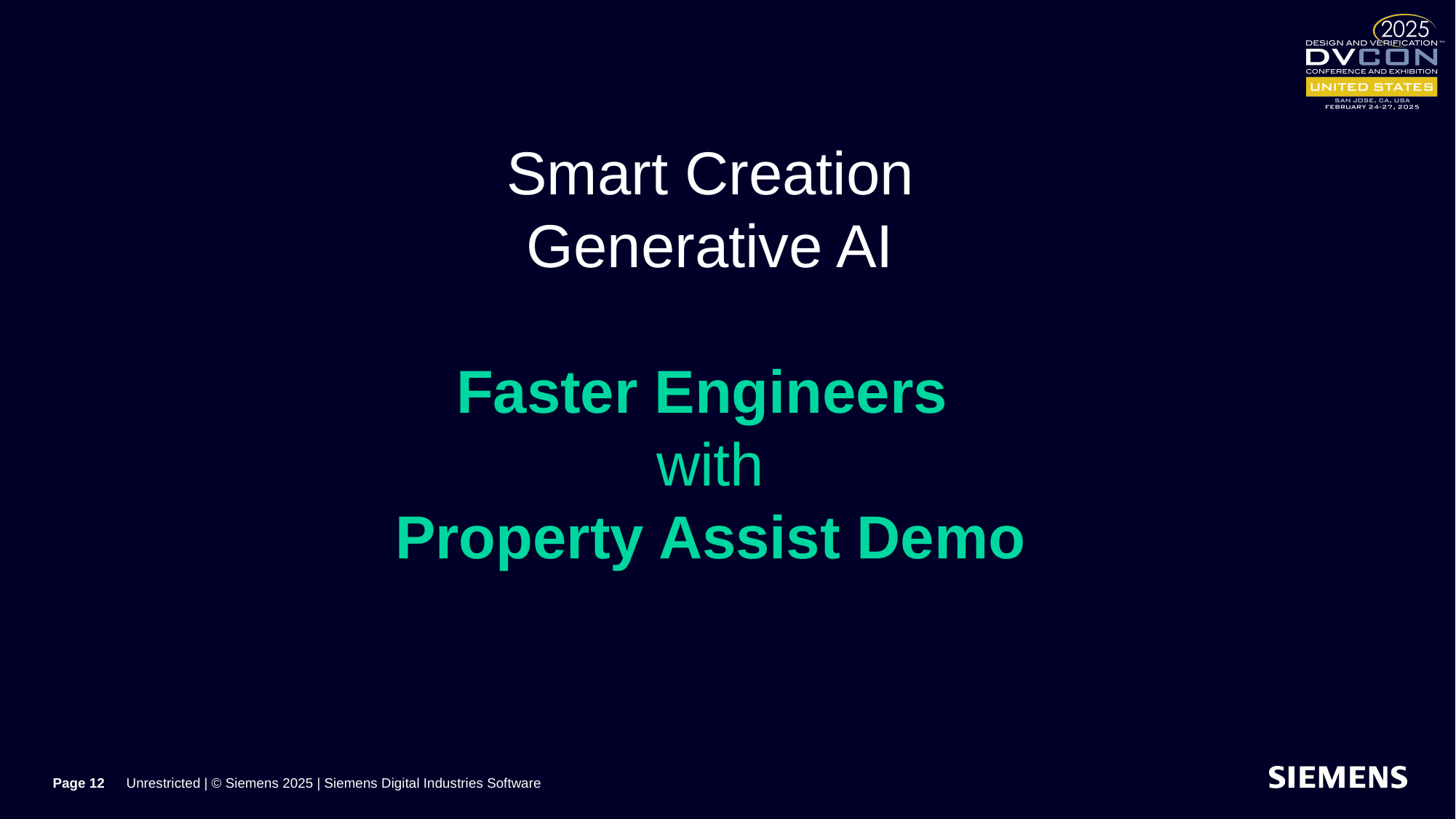

# Smart Creation Generative AI Faster Engineers with Property Assist Demo
 Page 12
Unrestricted | © Siemens 2025 | Siemens Digital Industries Software